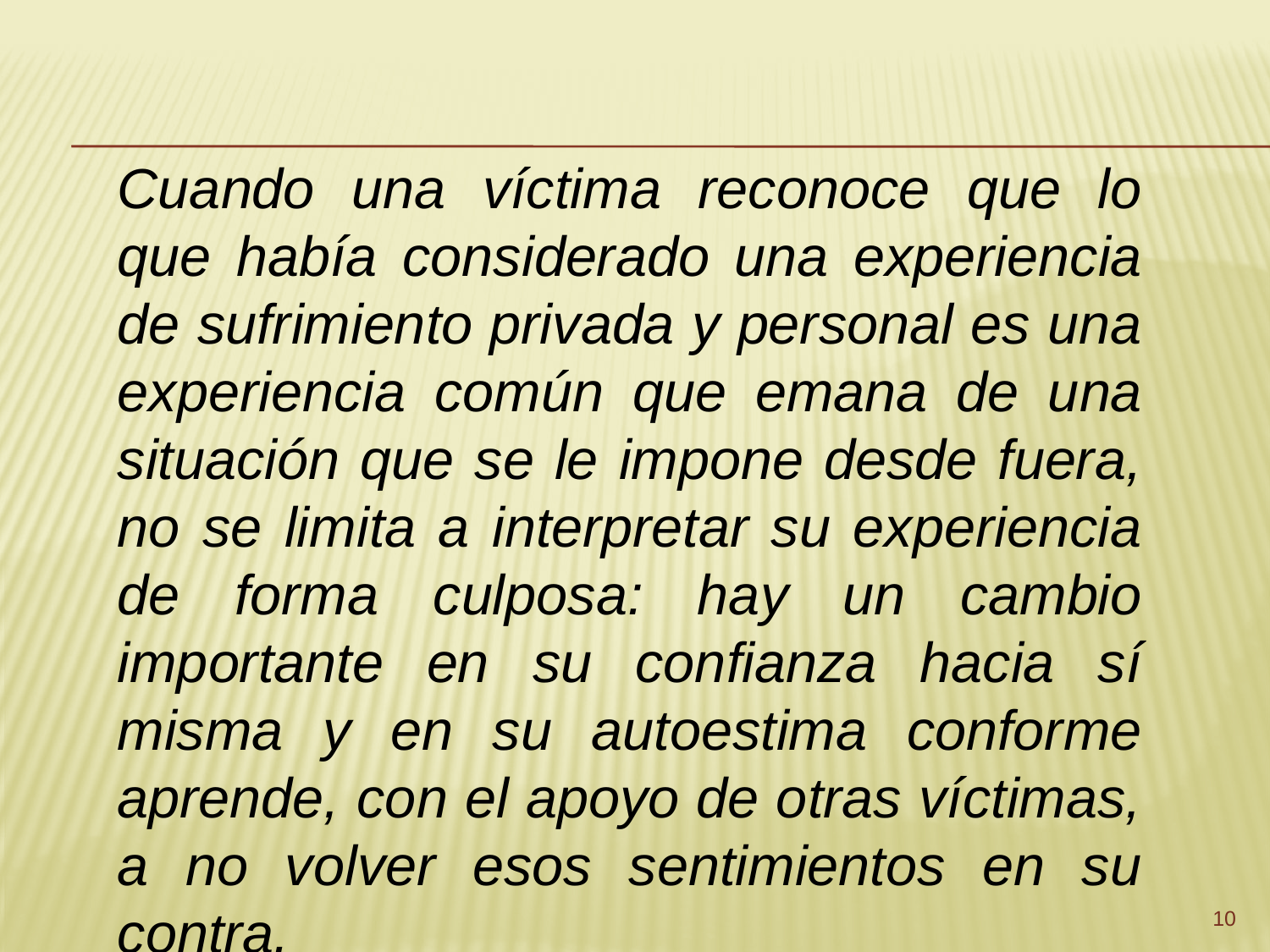

Cuando una víctima reconoce que lo que había considerado una experiencia de sufrimiento privada y personal es una experiencia común que emana de una situación que se le impone desde fuera, no se limita a interpretar su experiencia de forma culposa: hay un cambio importante en su confianza hacia sí misma y en su autoestima conforme aprende, con el apoyo de otras víctimas, a no volver esos sentimientos en su contra.

10